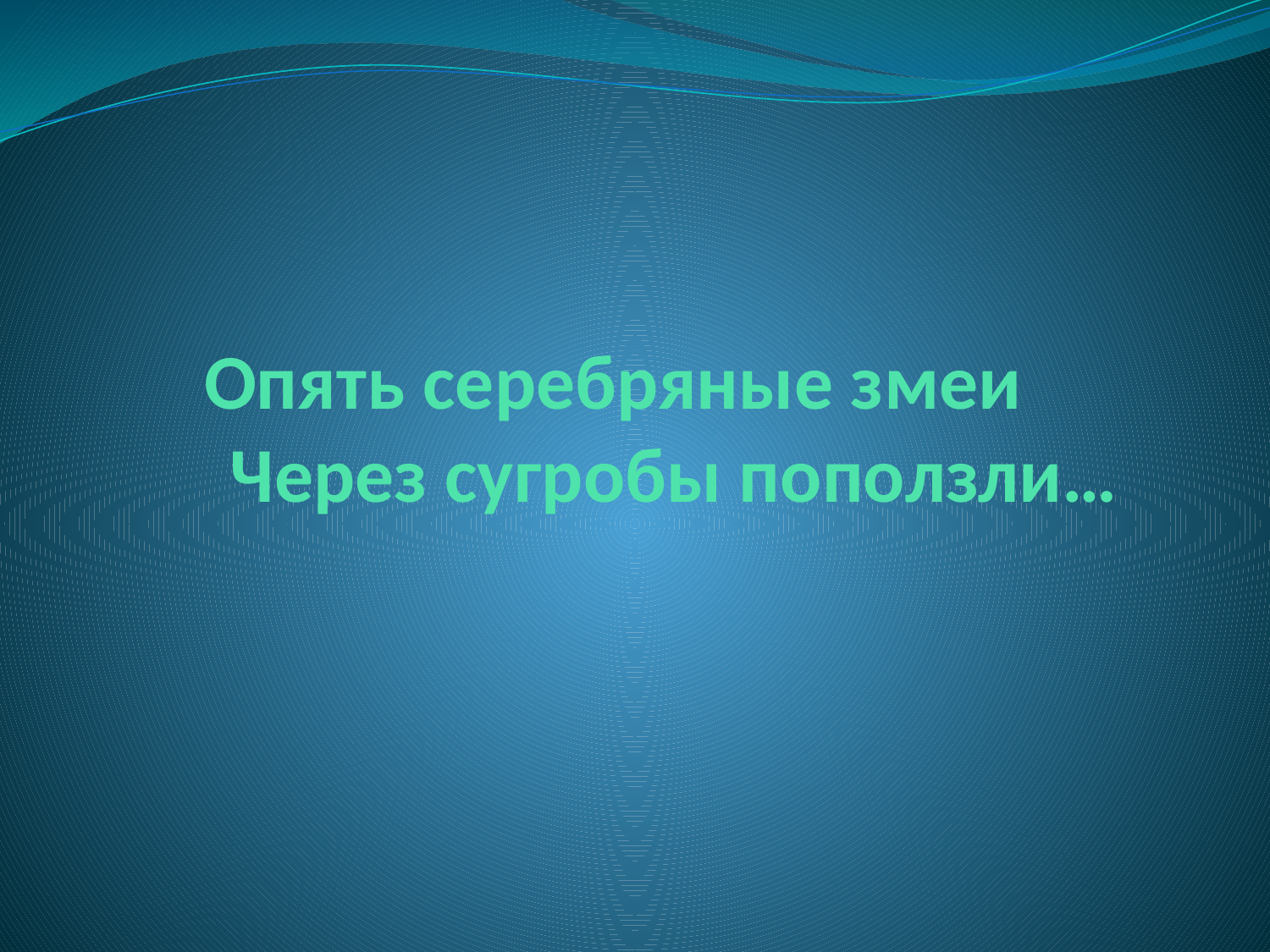

# Опять серебряные змеи Через сугробы поползли…